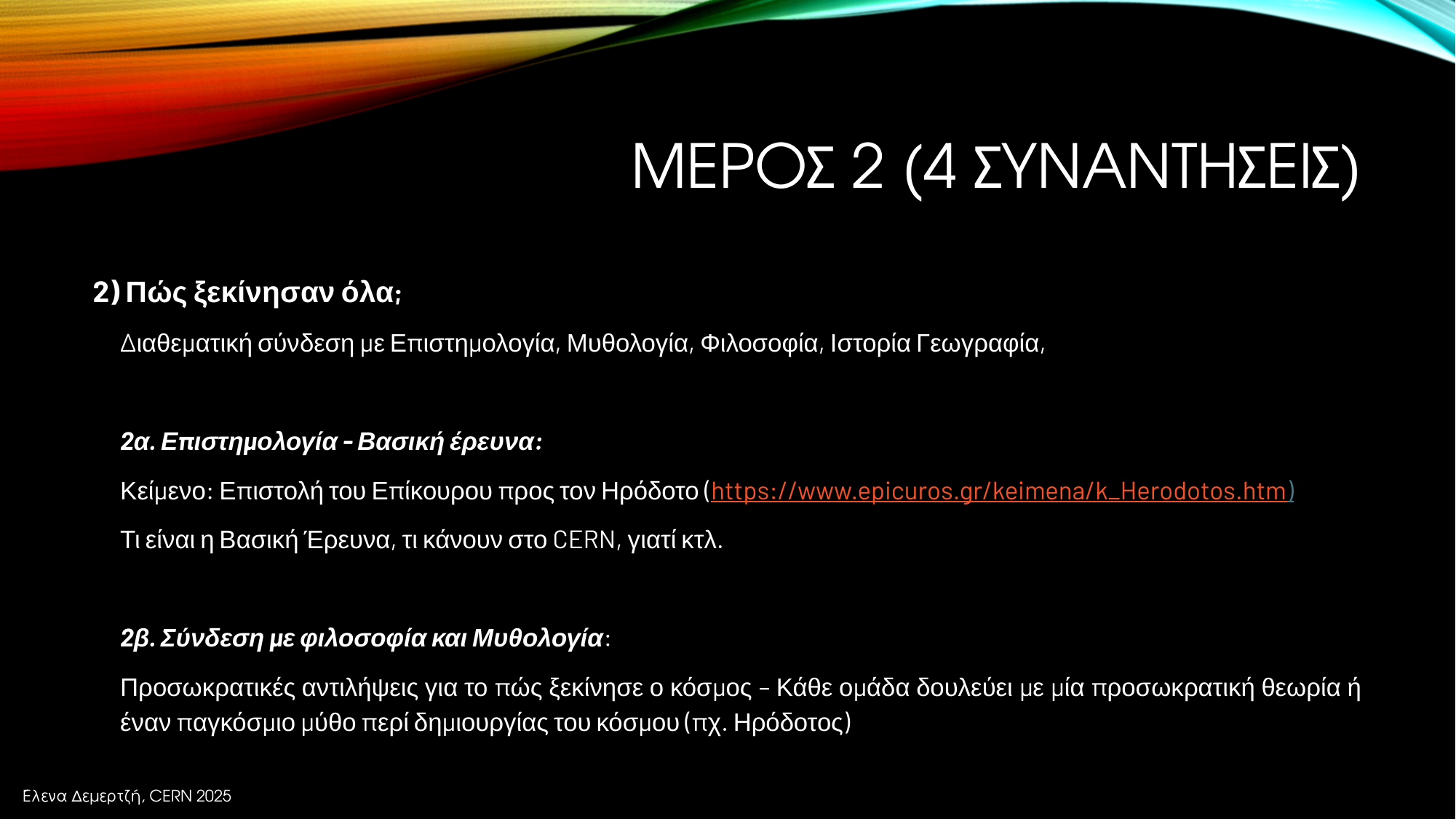

# Μεροσ 2 (4 συναντησεισ)
2) Πώς ξεκίνησαν όλα;
Διαθεματική σύνδεση με Επιστημολογία, Μυθολογία, Φιλοσοφία, Ιστορία Γεωγραφία,

2α. Επιστημολογία - Βασική έρευνα:
Κείμενο: Επιστολή του Επίκουρου προς τον Ηρόδοτο (https://www.epicuros.gr/keimena/k_Herodotos.htm)
Τι είναι η Βασική Έρευνα, τι κάνουν στο CERN, γιατί κτλ.

2β. Σύνδεση με φιλοσοφία και Μυθολογία:
Προσωκρατικές αντιλήψεις για το πώς ξεκίνησε ο κόσμος – Κάθε ομάδα δουλεύει με μία προσωκρατική θεωρία ή έναν παγκόσμιο μύθο περί δημιουργίας του κόσμου (πχ. Ηρόδοτος)

Έλενα Δεμερτζή, CERN 2025